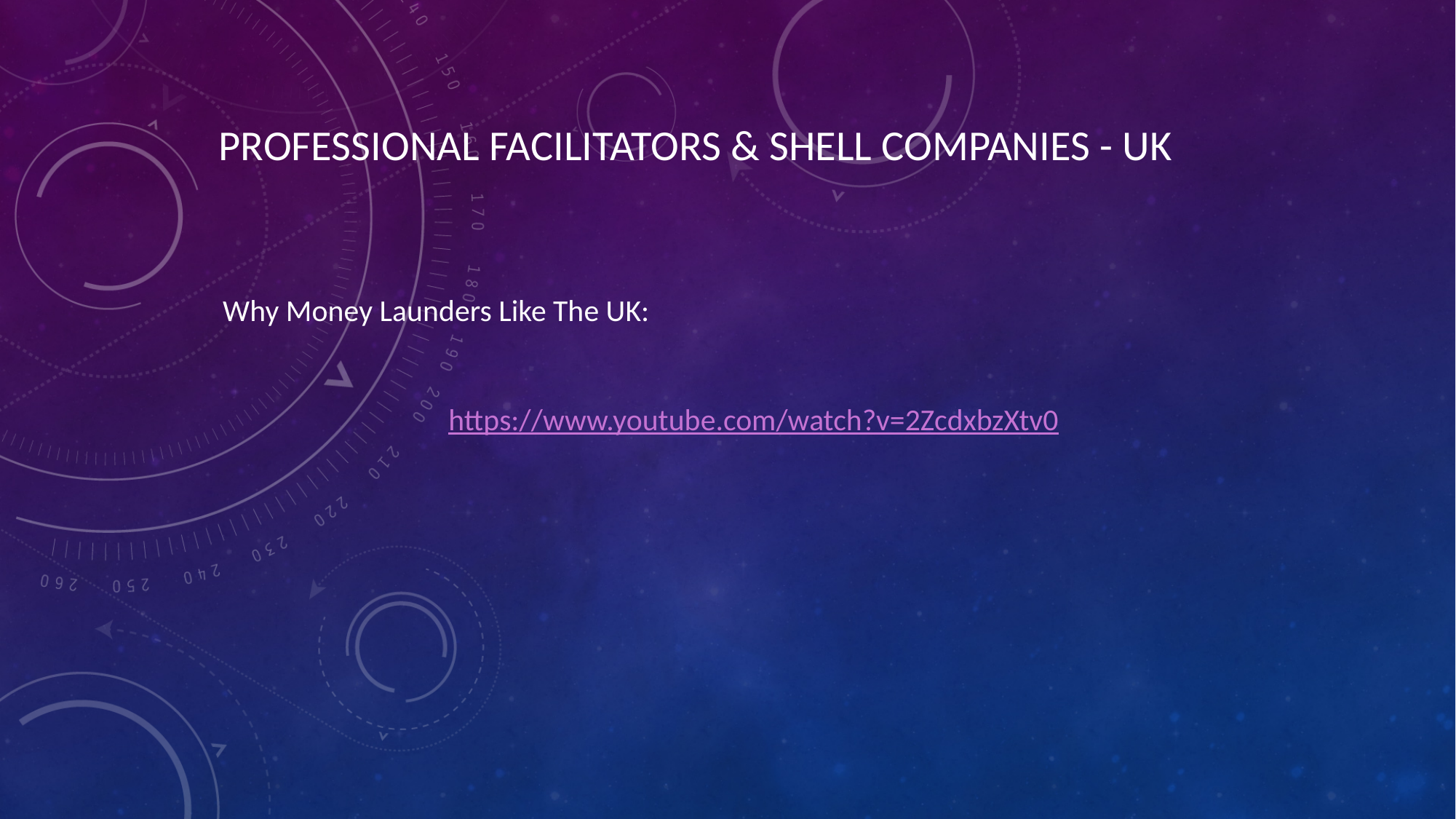

# Professional facilitators & shell companies - UK

Why Money Launders Like The UK:

https://www.youtube.com/watch?v=2ZcdxbzXtv0